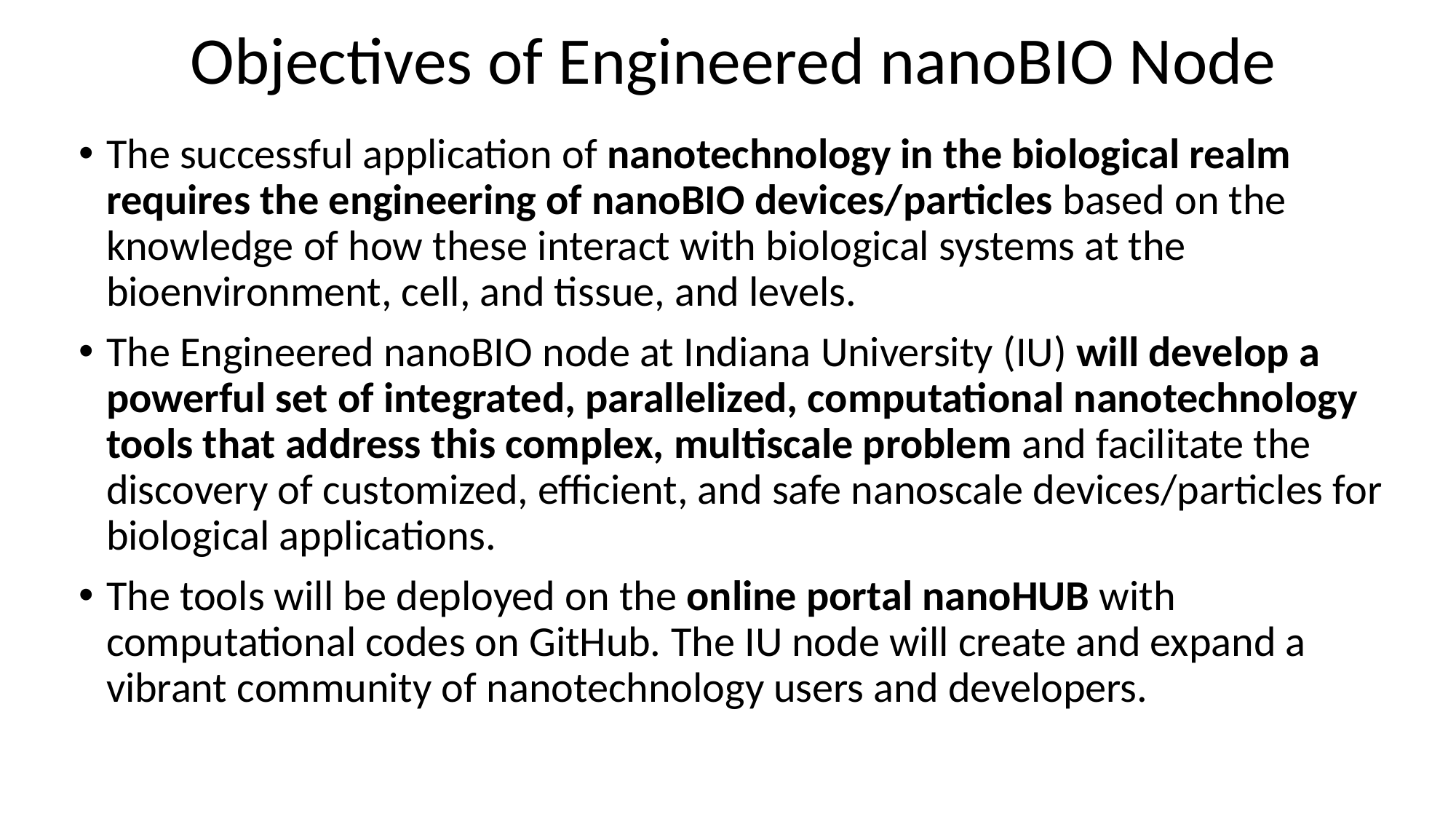

# Objectives of Engineered nanoBIO Node

The successful application of nanotechnology in the biological realm requires the engineering of nanoBIO devices/particles based on the knowledge of how these interact with biological systems at the bioenvironment, cell, and tissue, and levels.
The Engineered nanoBIO node at Indiana University (IU) will develop a powerful set of integrated, parallelized, computational nanotechnology tools that address this complex, multiscale problem and facilitate the discovery of customized, efficient, and safe nanoscale devices/particles for biological applications.
The tools will be deployed on the online portal nanoHUB with computational codes on GitHub. The IU node will create and expand a vibrant community of nanotechnology users and developers.